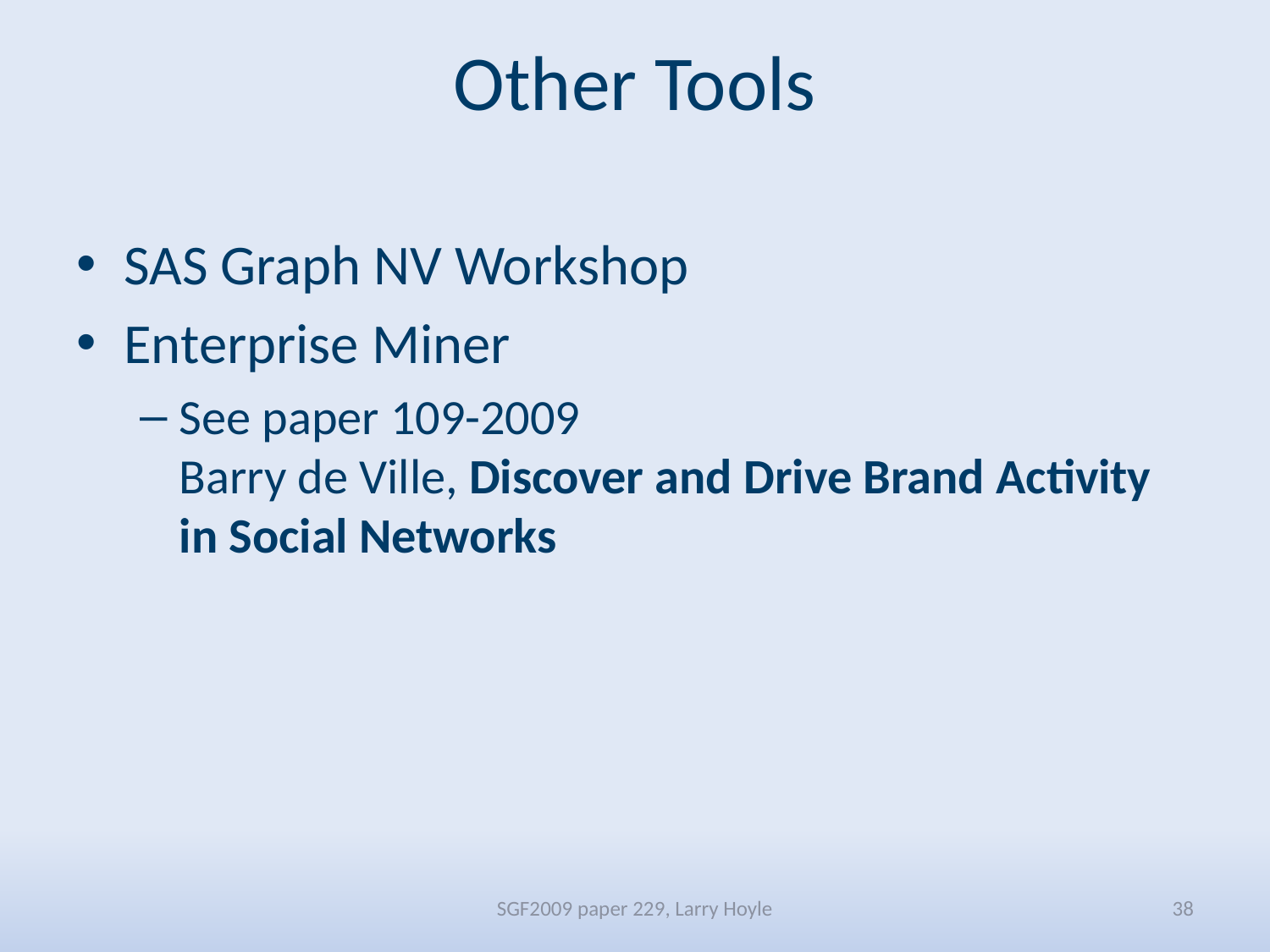

# Other Tools
SAS Graph NV Workshop
Enterprise Miner
See paper 109-2009
Barry de Ville, Discover and Drive Brand Activity in Social Networks
SGF2009 paper 229, Larry Hoyle
38